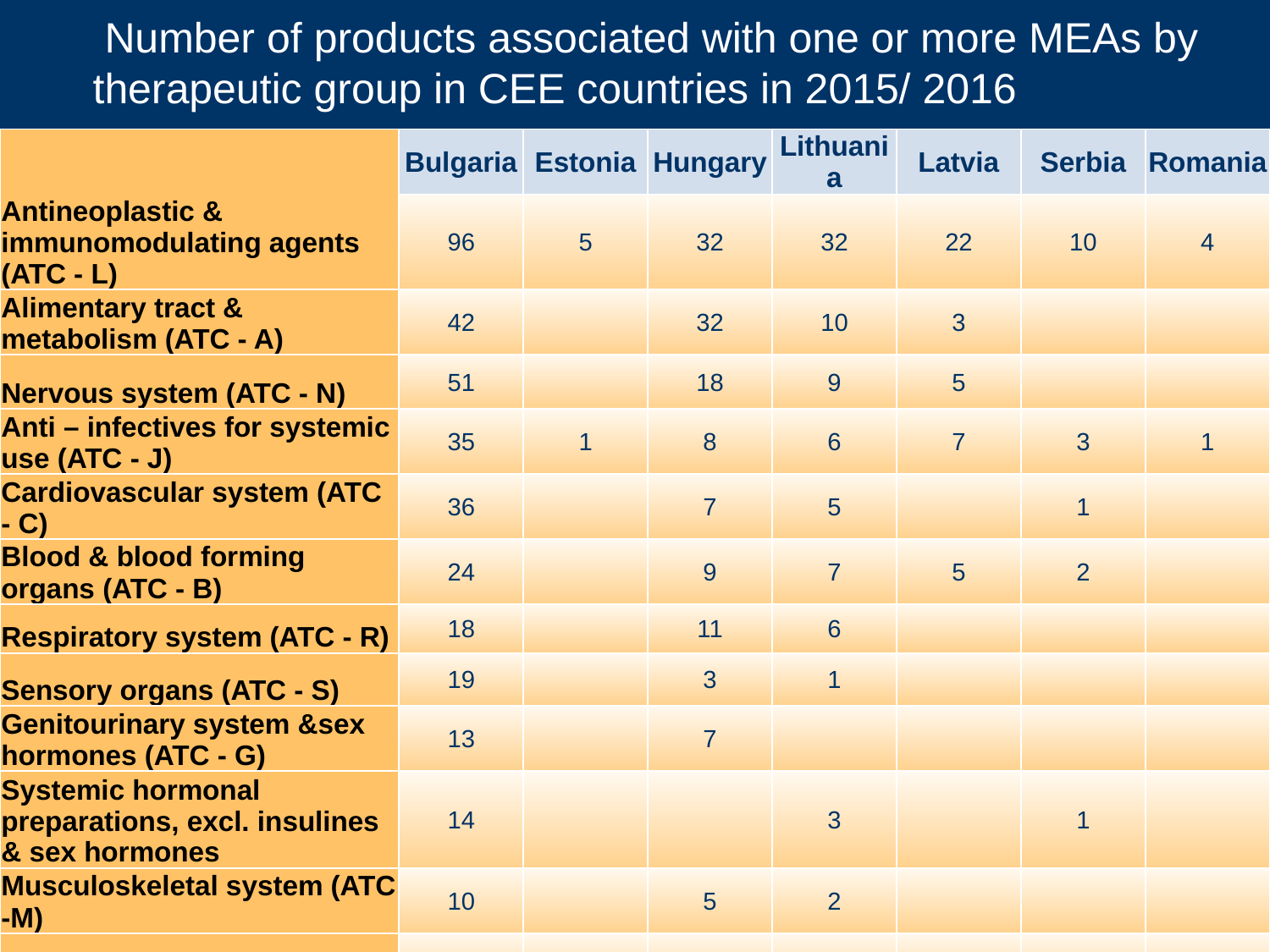

# Number of products associated with one or more MEAs by therapeutic group in CEE countries in 2015/ 2016
| Antineoplastic & immunomodulating agents (ATC - L) | Bulgaria | Estonia | Hungary | Lithuania | Latvia | Serbia | Romania |
| --- | --- | --- | --- | --- | --- | --- | --- |
|  | 96 | 5 | 32 | 32 | 22 | 10 | 4 |
| Alimentary tract & metabolism (ATC - A) | 42 |  | 32 | 10 | 3 |  |  |
| Nervous system (ATC - N) | 51 |  | 18 | 9 | 5 |  |  |
| Anti – infectives for systemic use (ATC - J) | 35 | 1 | 8 | 6 | 7 | 3 | 1 |
| Cardiovascular system (ATC - C) | 36 |  | 7 | 5 |  | 1 |  |
| Blood & blood forming organs (ATC - B) | 24 |  | 9 | 7 | 5 | 2 |  |
| Respiratory system (ATC - R) | 18 |  | 11 | 6 |  |  |  |
| Sensory organs (ATC - S) | 19 |  | 3 | 1 |  |  |  |
| Genitourinary system &sex hormones (ATC - G) | 13 |  | 7 |  |  |  |  |
| Systemic hormonal preparations, excl. insulines & sex hormones | 14 |  |  | 3 |  | 1 |  |
| Musculoskeletal system (ATC -M) | 10 |  | 5 | 2 |  |  |  |
| Various (ATC - V) | 7 |  | 2 | 1 |  | 1 |  |
8